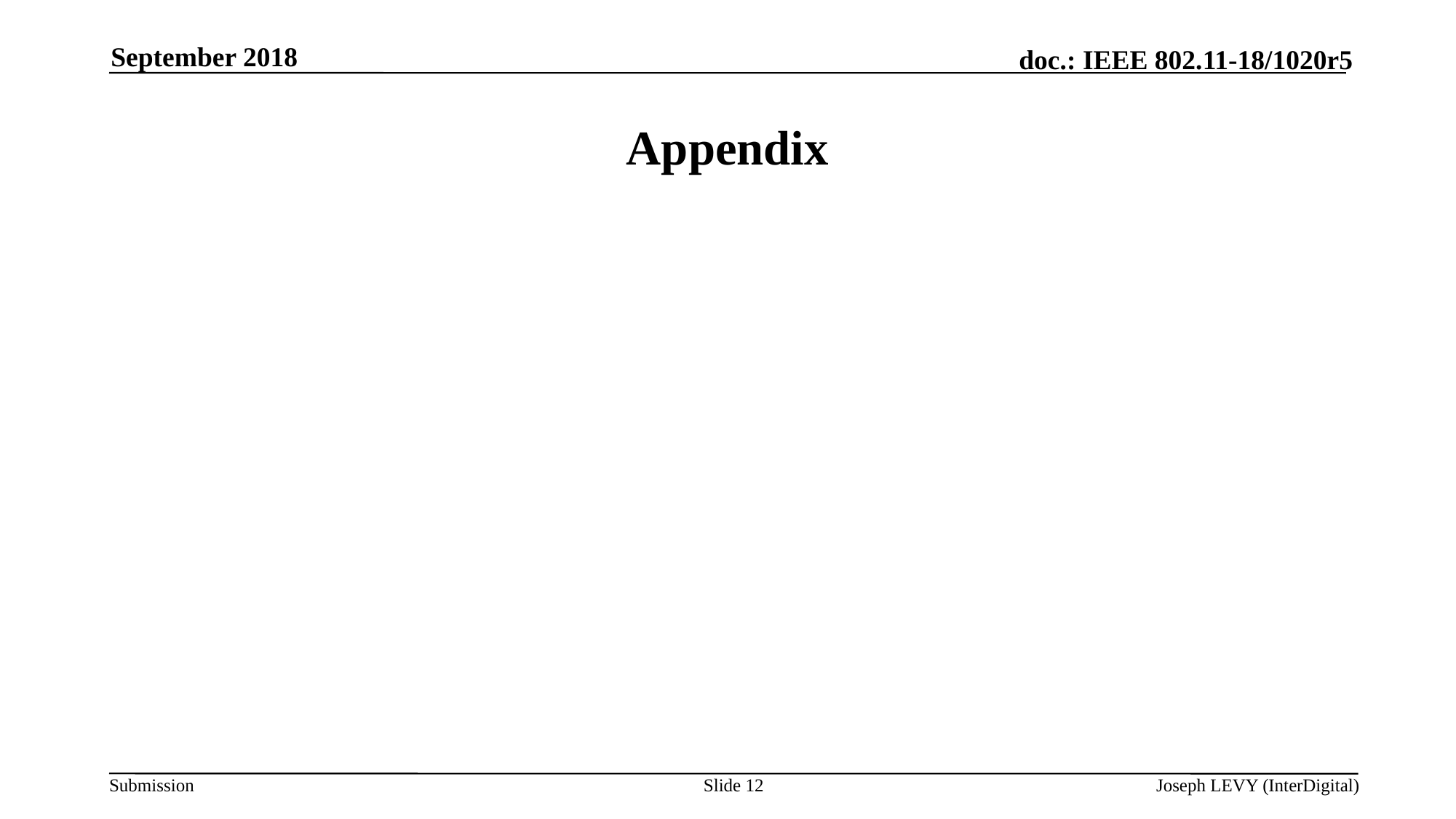

September 2018
# Appendix

Slide 12
Joseph LEVY (InterDigital)